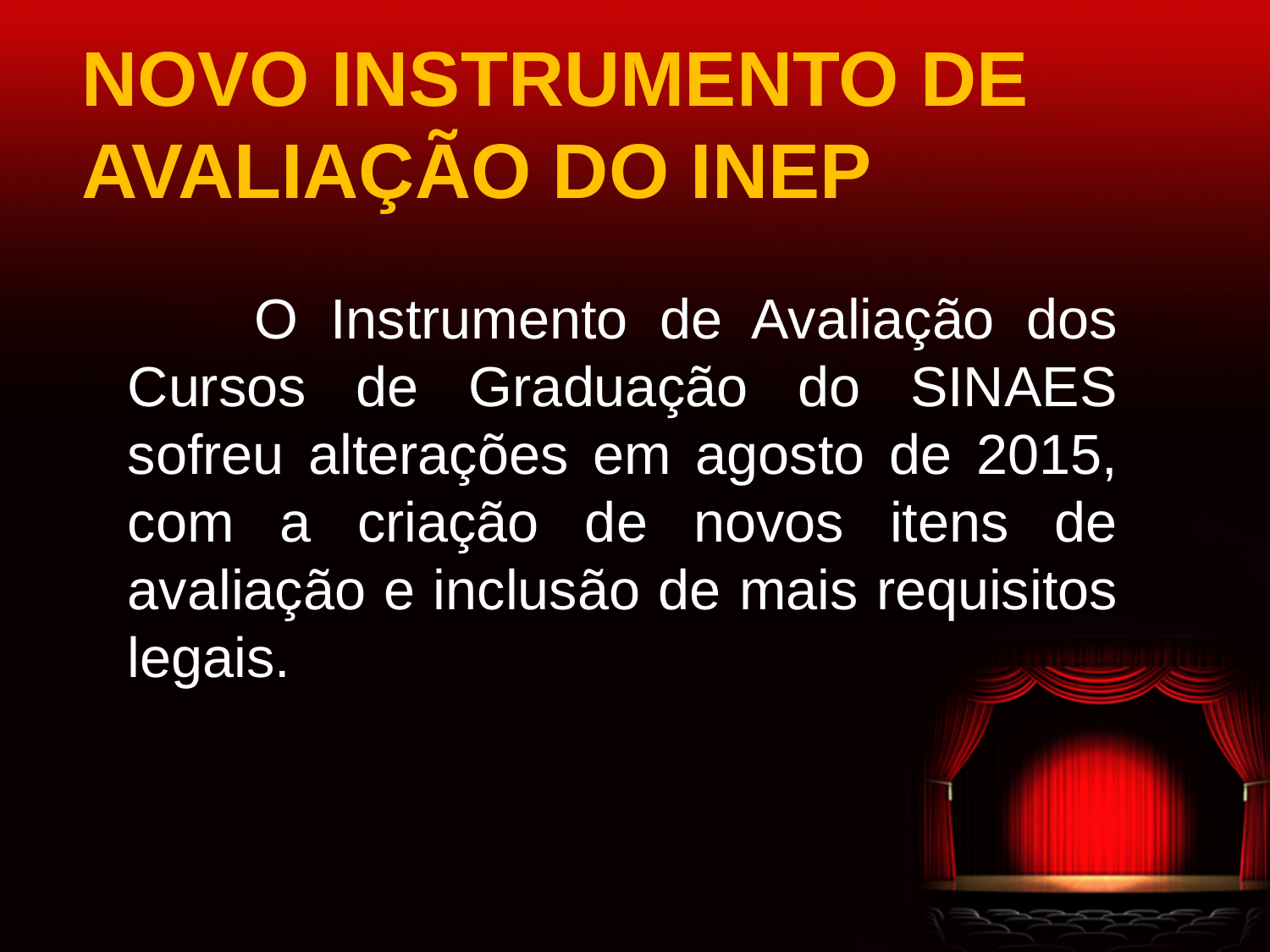

# NOVO INSTRUMENTO DE AVALIAÇÃO DO INEP
	O Instrumento de Avaliação dos Cursos de Graduação do SINAES sofreu alterações em agosto de 2015, com a criação de novos itens de avaliação e inclusão de mais requisitos legais.